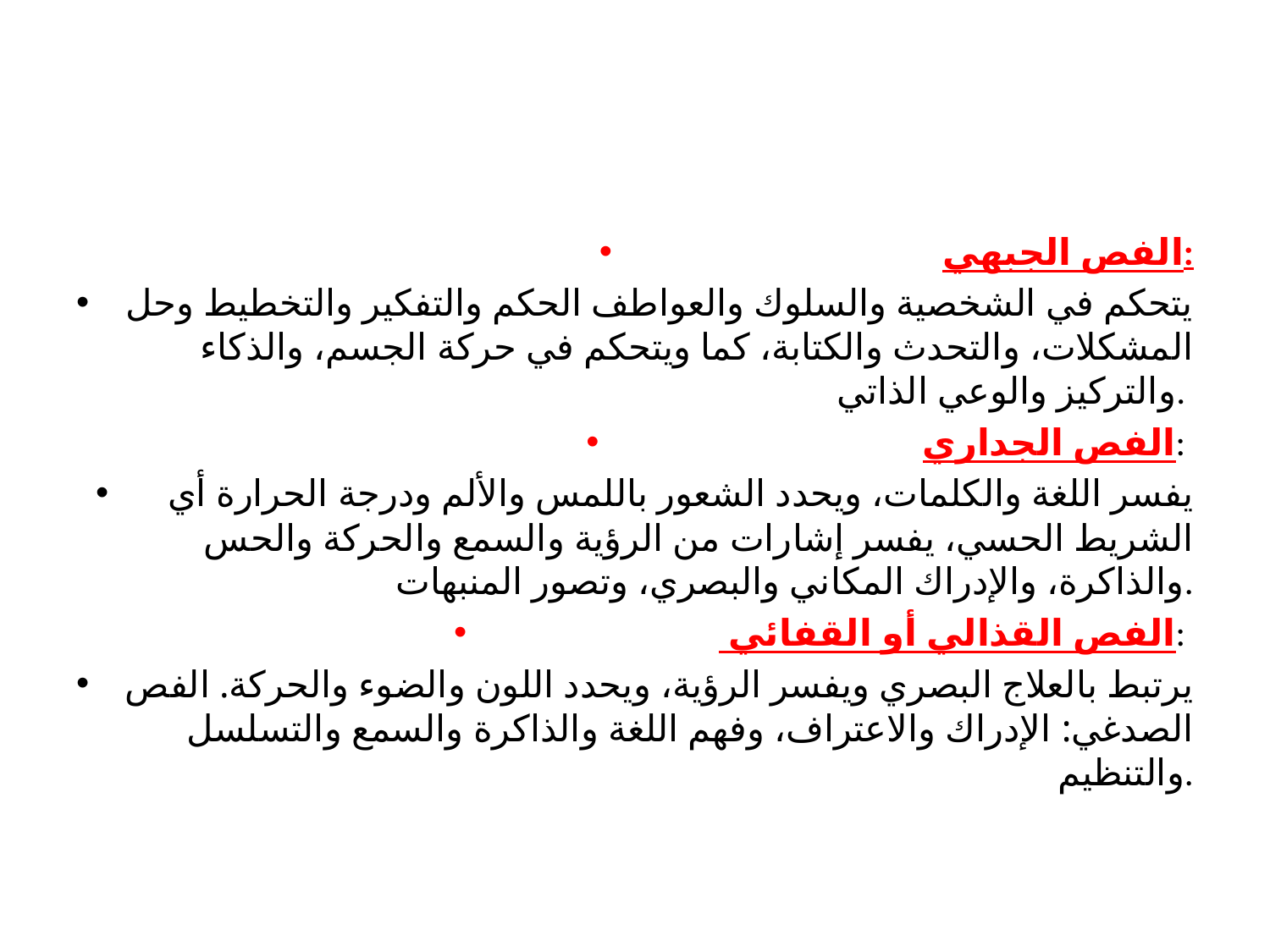

#
الفص الجبهي:
 يتحكم في الشخصية والسلوك والعواطف الحكم والتفكير والتخطيط وحل المشكلات، والتحدث والكتابة، كما ويتحكم في حركة الجسم، والذكاء والتركيز والوعي الذاتي.
الفص الجداري:
يفسر اللغة والكلمات، ويحدد الشعور باللمس والألم ودرجة الحرارة أي الشريط الحسي، يفسر إشارات من الرؤية والسمع والحركة والحس والذاكرة، والإدراك المكاني والبصري، وتصور المنبهات.
 الفص القذالي أو القفائي:
يرتبط بالعلاج البصري ويفسر الرؤية، ويحدد اللون والضوء والحركة. الفص الصدغي: الإدراك والاعتراف، وفهم اللغة والذاكرة والسمع والتسلسل والتنظيم.